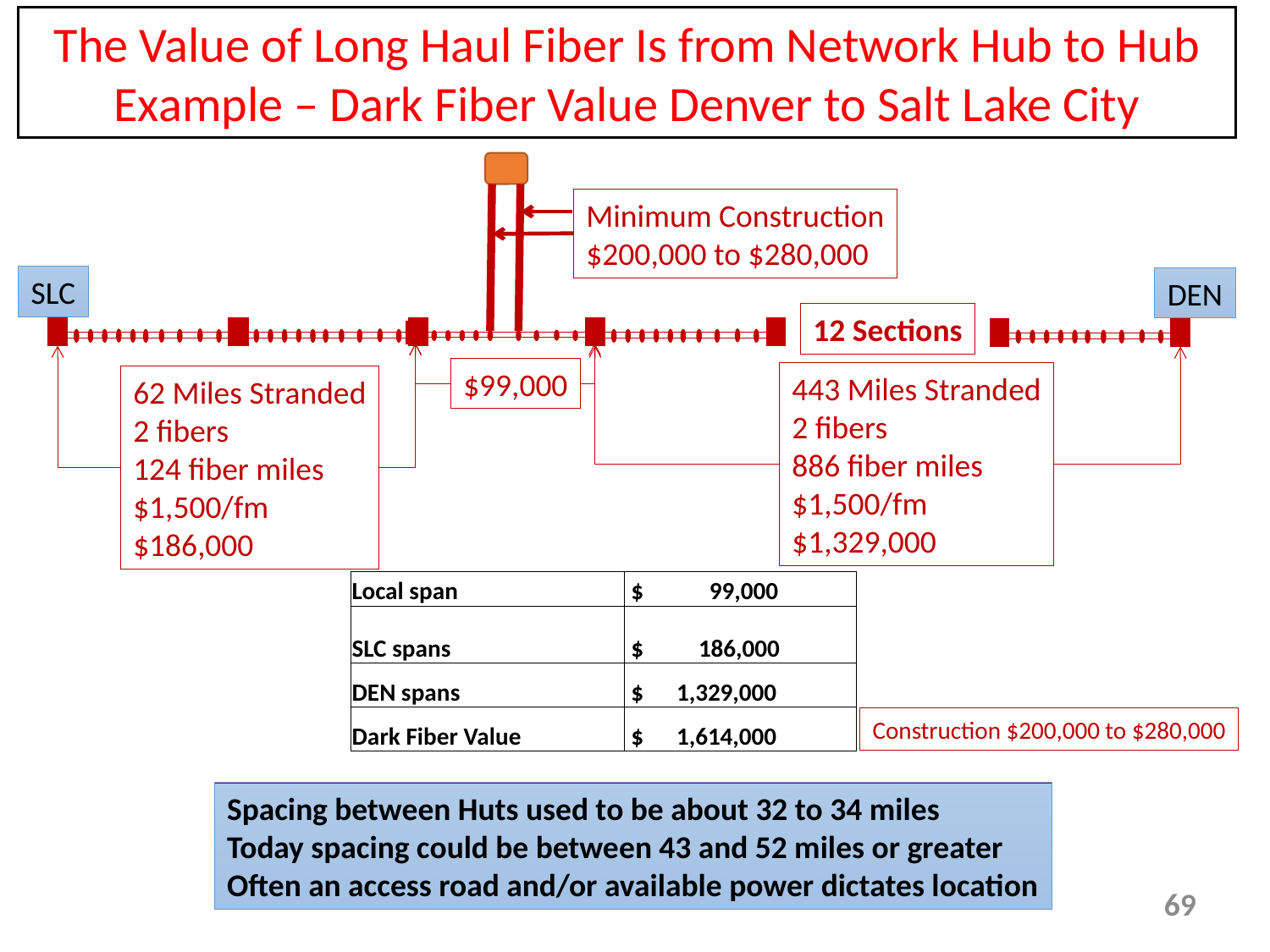

The Value of Long Haul Fiber Is from Network Hub to Hub
Example – Dark Fiber Value Denver to Salt Lake City

SLC
DEN
12 Sections

$99,000
443 Miles Stranded
2 fibers
886 fiber miles
$1,500/fm
$1,329,000
62 Miles Stranded
2 fibers
124 fiber miles
$1,500/fm
$186,000
Minimum Construction
$200,000 to $280,000
| Local span | $ 99,000 |
| --- | --- |
| SLC spans | $ 186,000 |
| DEN spans | $ 1,329,000 |
| Dark Fiber Value | $ 1,614,000 |
Construction $200,000 to $280,000
Spacing between Huts used to be about 32 to 34 miles
Today spacing could be between 43 and 52 miles or greater
Often an access road and/or available power dictates location
69